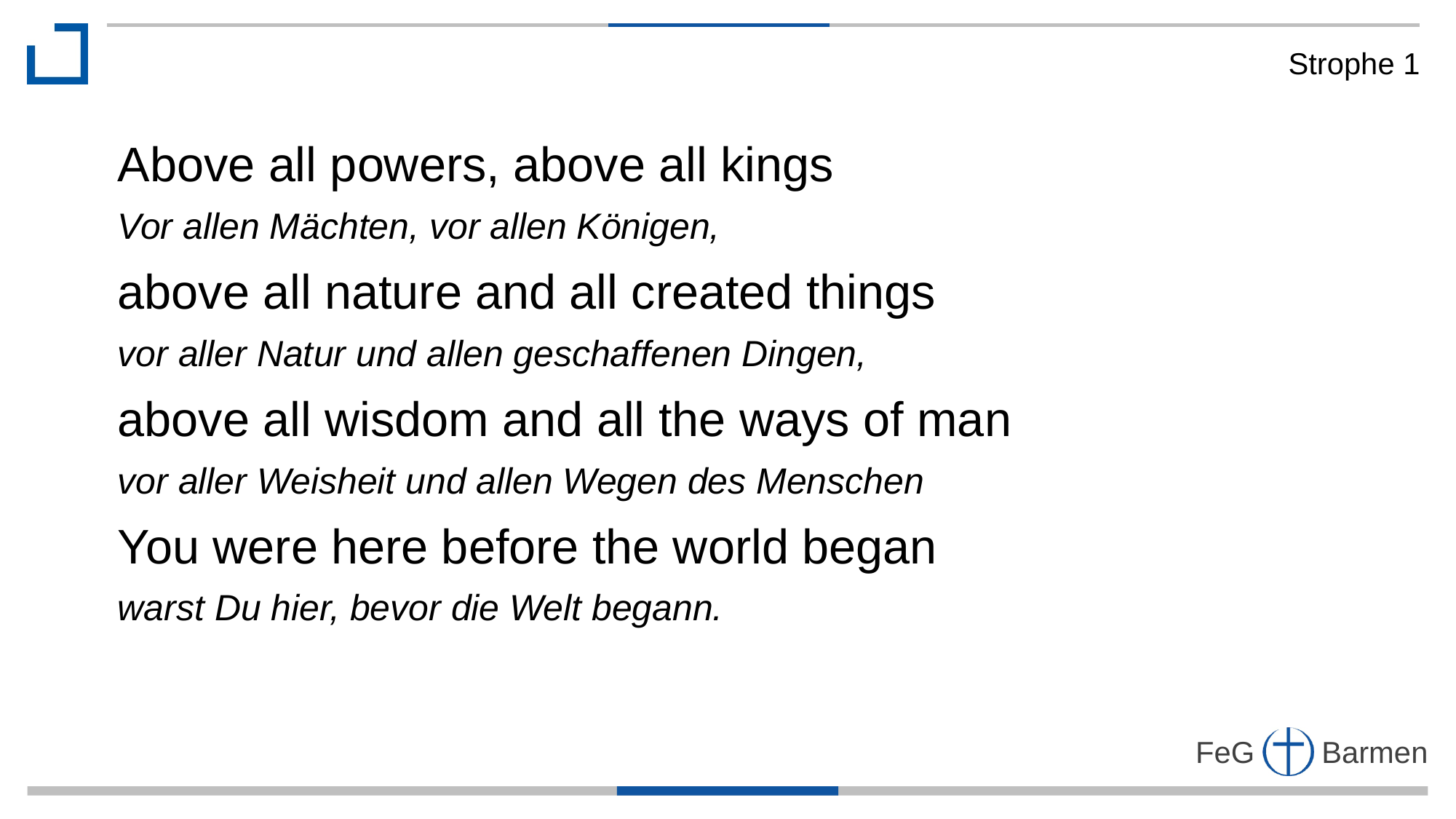

Strophe 1
Above all powers, above all kings
Vor allen Mächten, vor allen Königen,
above all nature and all created things
vor aller Natur und allen geschaffenen Dingen,
above all wisdom and all the ways of man
vor aller Weisheit und allen Wegen des Menschen
You were here before the world began
warst Du hier, bevor die Welt begann.